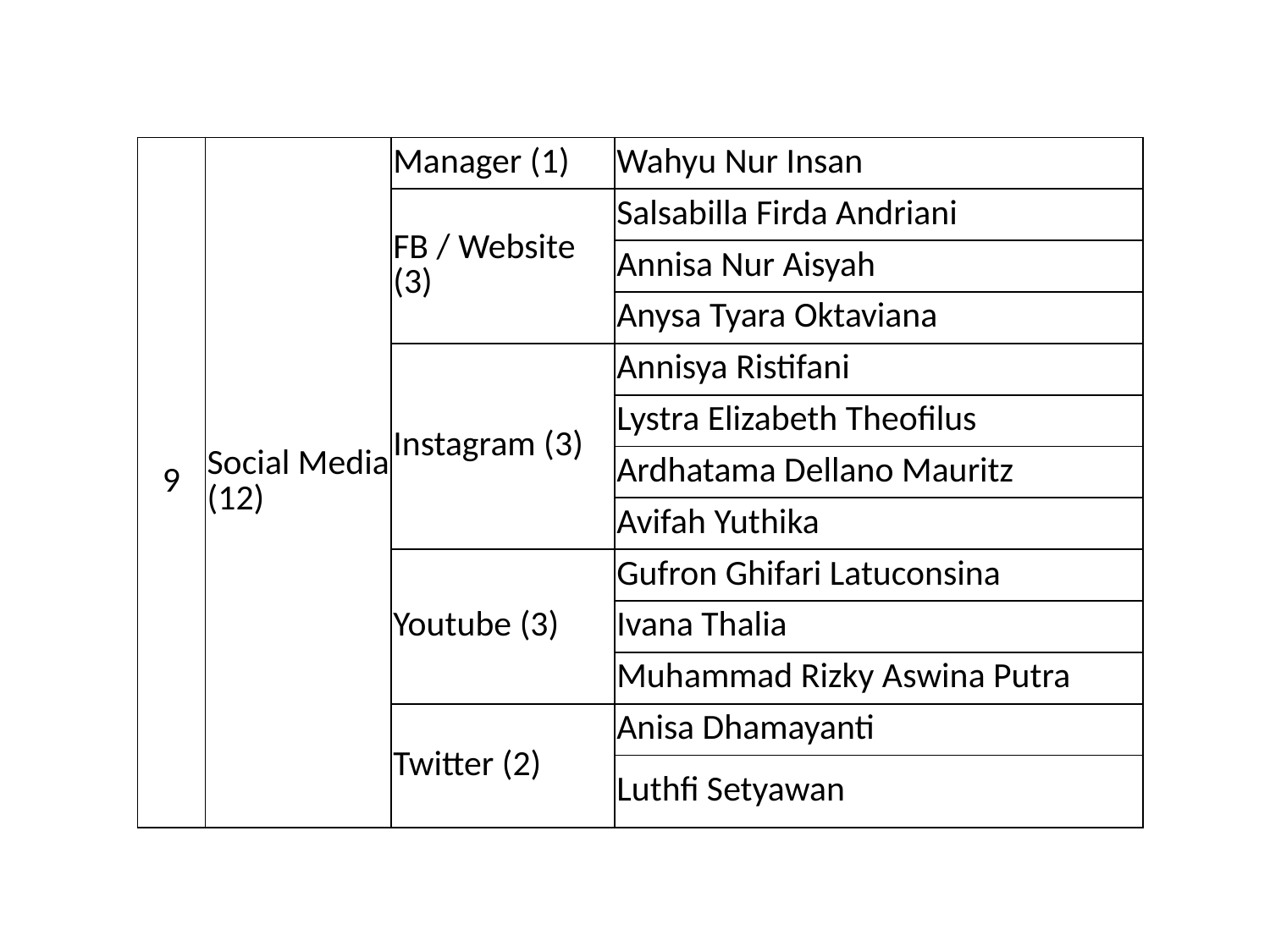

| 9 | Social Media (12) | Manager (1) | Wahyu Nur Insan |
| --- | --- | --- | --- |
|  |  | FB / Website (3) | Salsabilla Firda Andriani |
|  |  |  | Annisa Nur Aisyah |
|  |  |  | Anysa Tyara Oktaviana |
|  |  | Instagram (3) | Annisya Ristifani |
|  |  |  | Lystra Elizabeth Theofilus |
|  |  |  | Ardhatama Dellano Mauritz |
|  |  |  | Avifah Yuthika |
|  |  | Youtube (3) | Gufron Ghifari Latuconsina |
|  |  |  | Ivana Thalia |
|  |  |  | Muhammad Rizky Aswina Putra |
|  |  | Twitter (2) | Anisa Dhamayanti |
|  |  |  | Luthfi Setyawan |